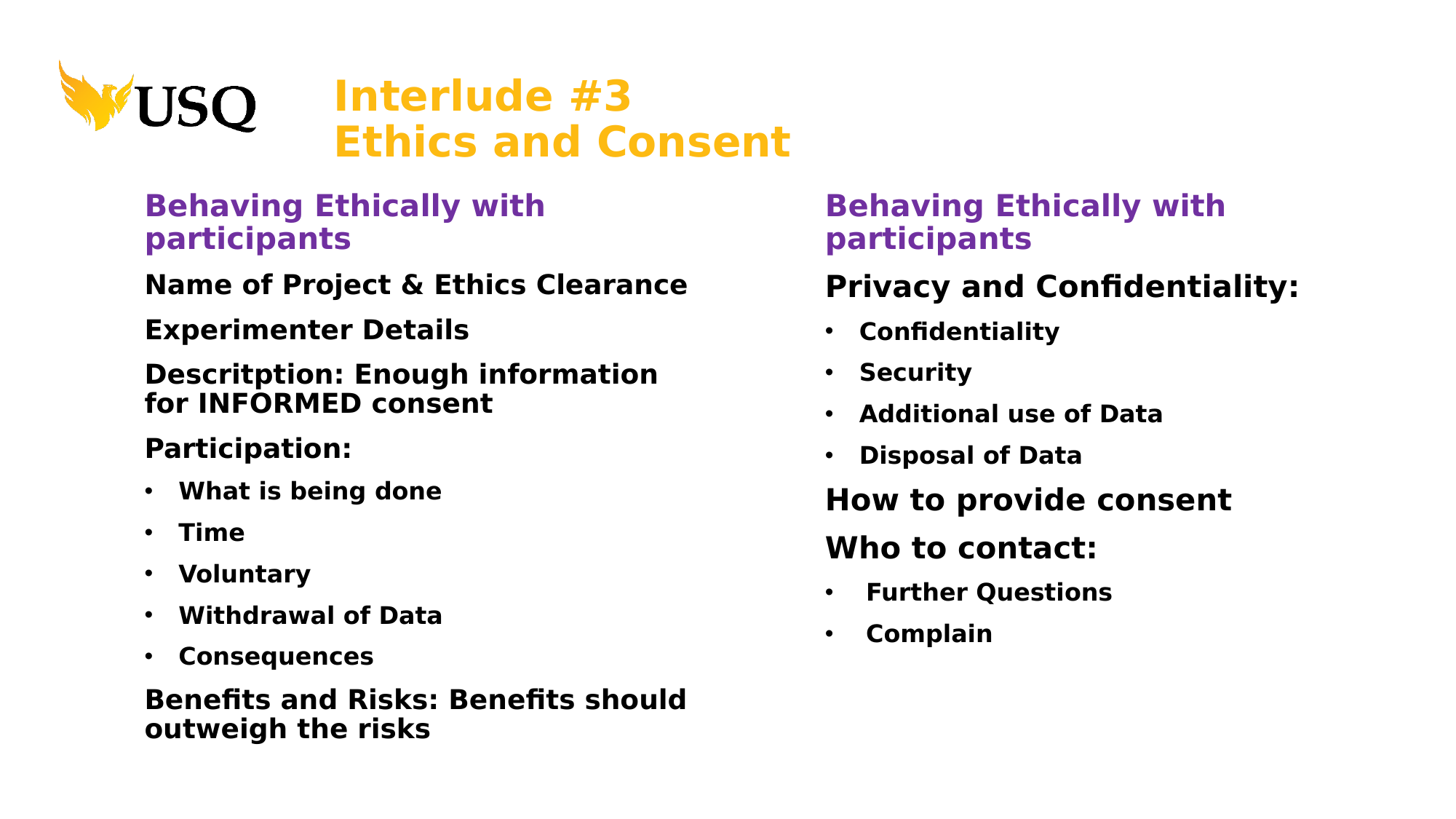

Interlude #3
Ethics and Consent
Behaving Ethically with participants
Name of Project & Ethics Clearance
Experimenter Details
Descritption: Enough information for INFORMED consent
Participation:
What is being done
Time
Voluntary
Withdrawal of Data
Consequences
Benefits and Risks: Benefits should outweigh the risks
Behaving Ethically with participants
Privacy and Confidentiality:
Confidentiality
Security
Additional use of Data
Disposal of Data
How to provide consent
Who to contact:
Further Questions
Complain